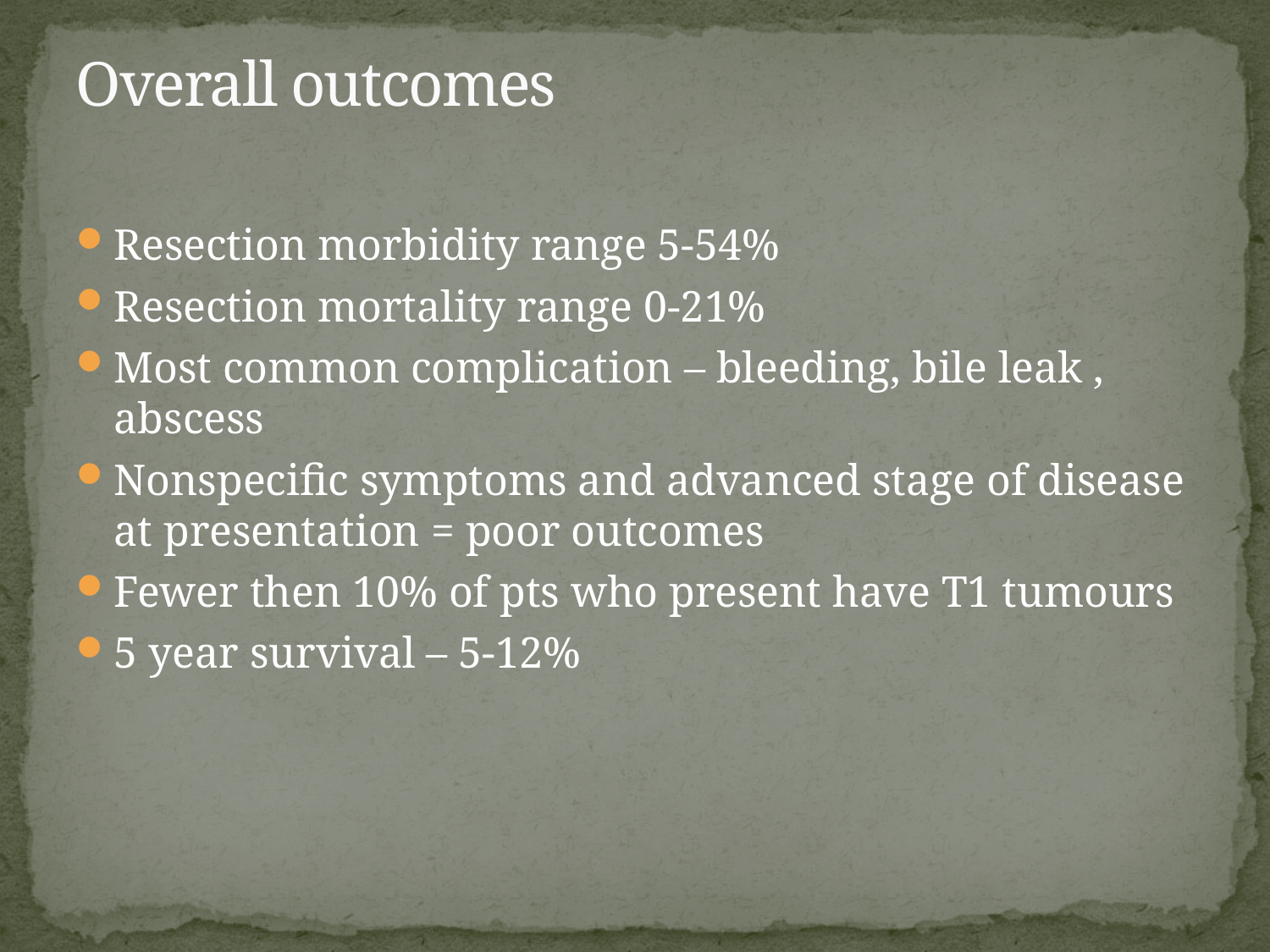

# Overall outcomes
Resection morbidity range 5-54%
Resection mortality range 0-21%
Most common complication – bleeding, bile leak , abscess
Nonspecific symptoms and advanced stage of disease at presentation = poor outcomes
Fewer then 10% of pts who present have T1 tumours
5 year survival – 5-12%